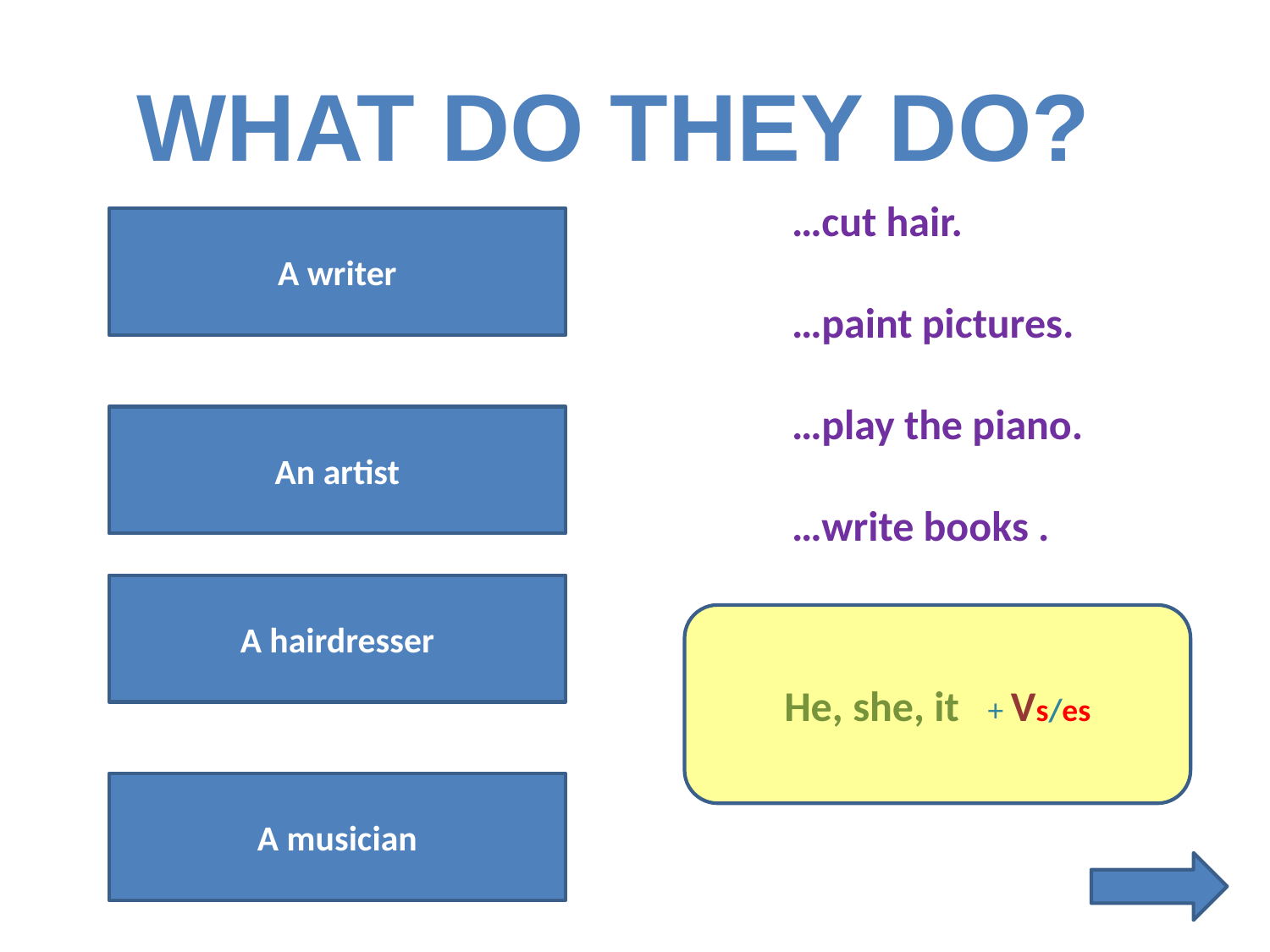

What do they do?
…cut hair.

…paint pictures.

…play the piano.

…write books .
A writer
A writer writes books.
An artist
An artist paints
pictures.
A hairdresser
A hairdresser
cuts hair.
He, she, it   + Vs/es
A musician
A musician plays
 the piano.